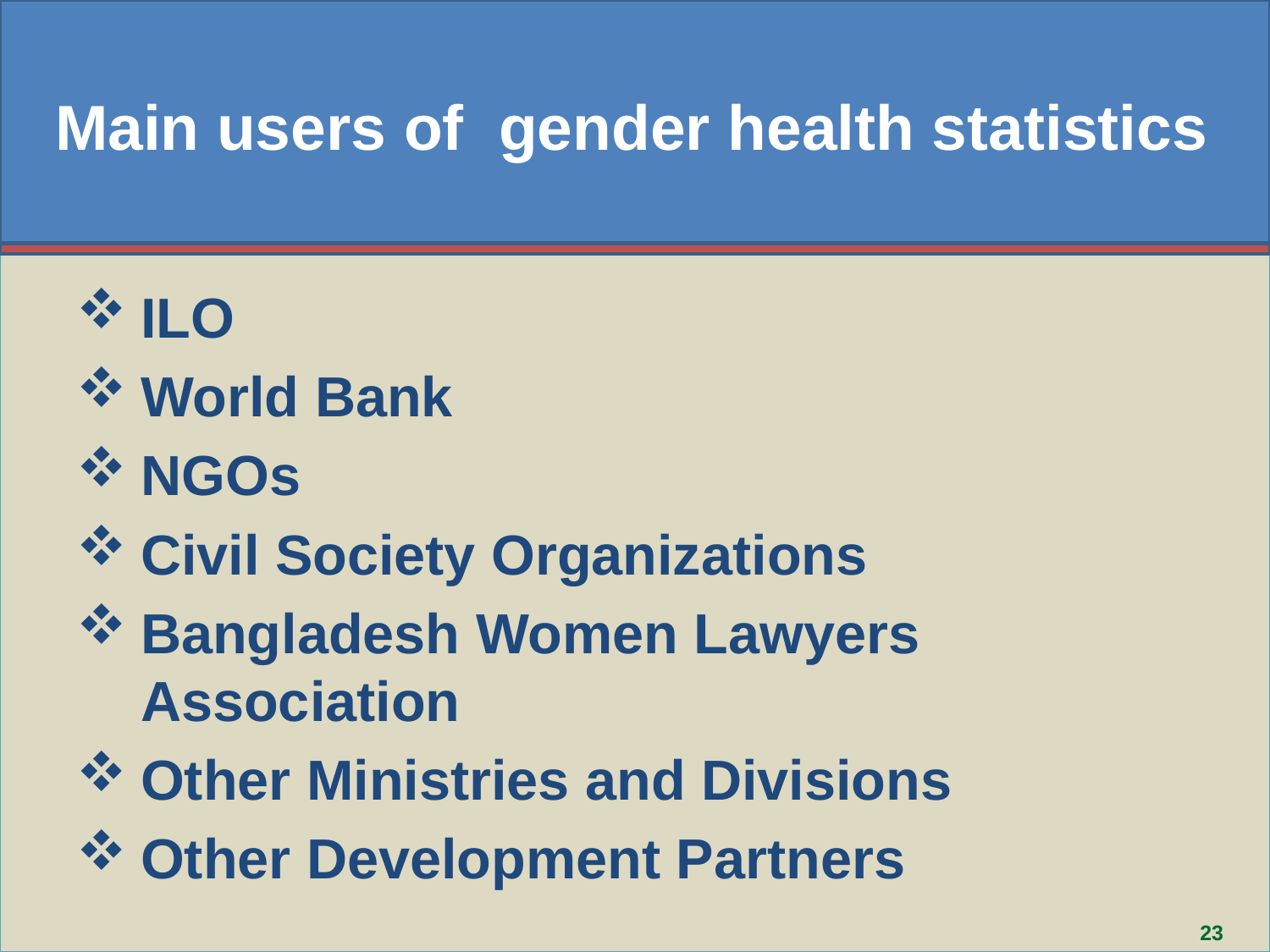

Main users of  gender health statistics

ILO
World Bank
NGOs
Civil Society Organizations
Bangladesh Women Lawyers Association
Other Ministries and Divisions
Other Development Partners

23